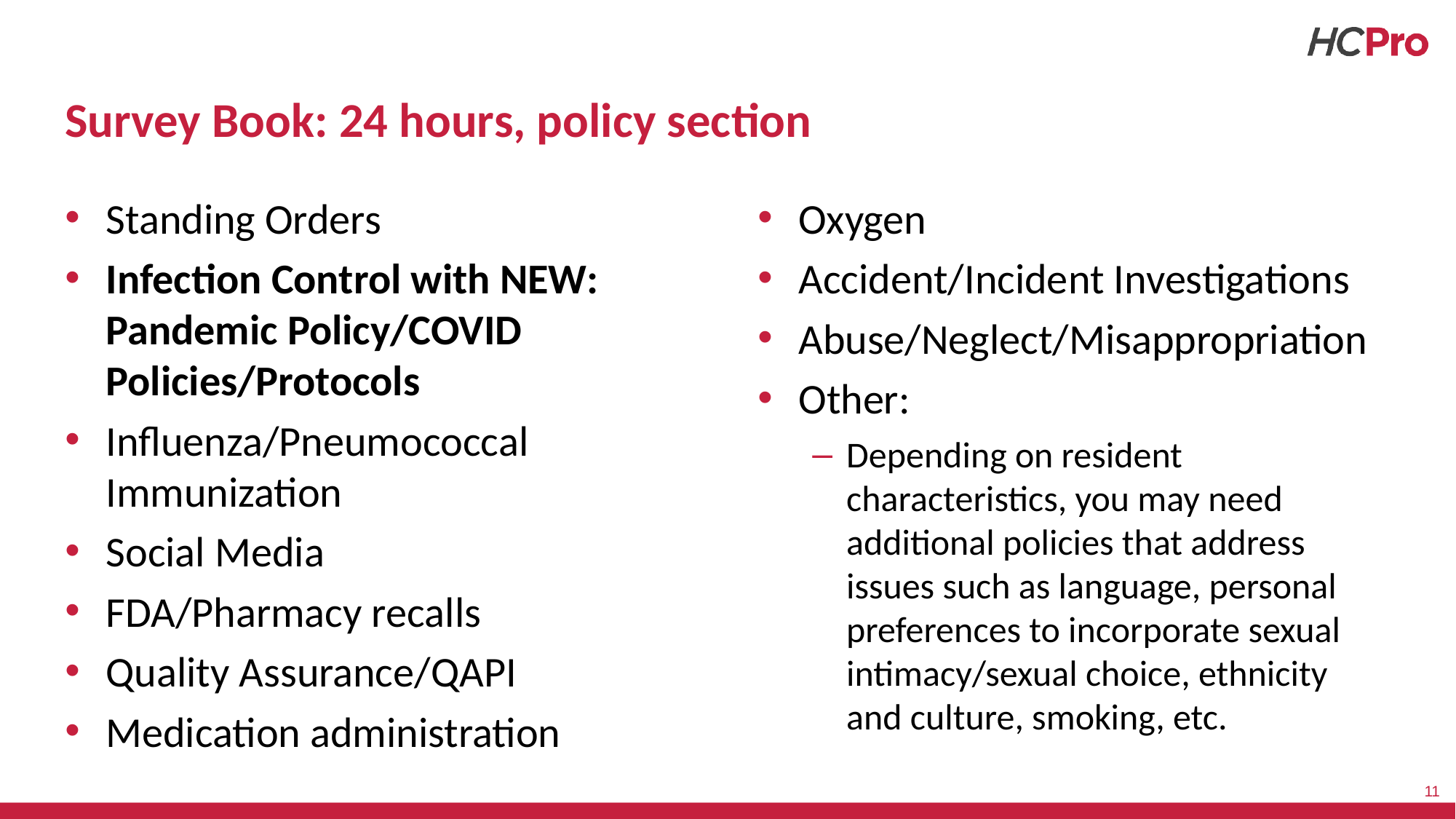

# Survey Book: 24 hours, policy section
Standing Orders
Infection Control with NEW: Pandemic Policy/COVID Policies/Protocols
Influenza/Pneumococcal Immunization
Social Media
FDA/Pharmacy recalls
Quality Assurance/QAPI
Medication administration
Oxygen
Accident/Incident Investigations
Abuse/Neglect/Misappropriation
Other:
Depending on resident characteristics, you may need additional policies that address issues such as language, personal preferences to incorporate sexual intimacy/sexual choice, ethnicity and culture, smoking, etc.